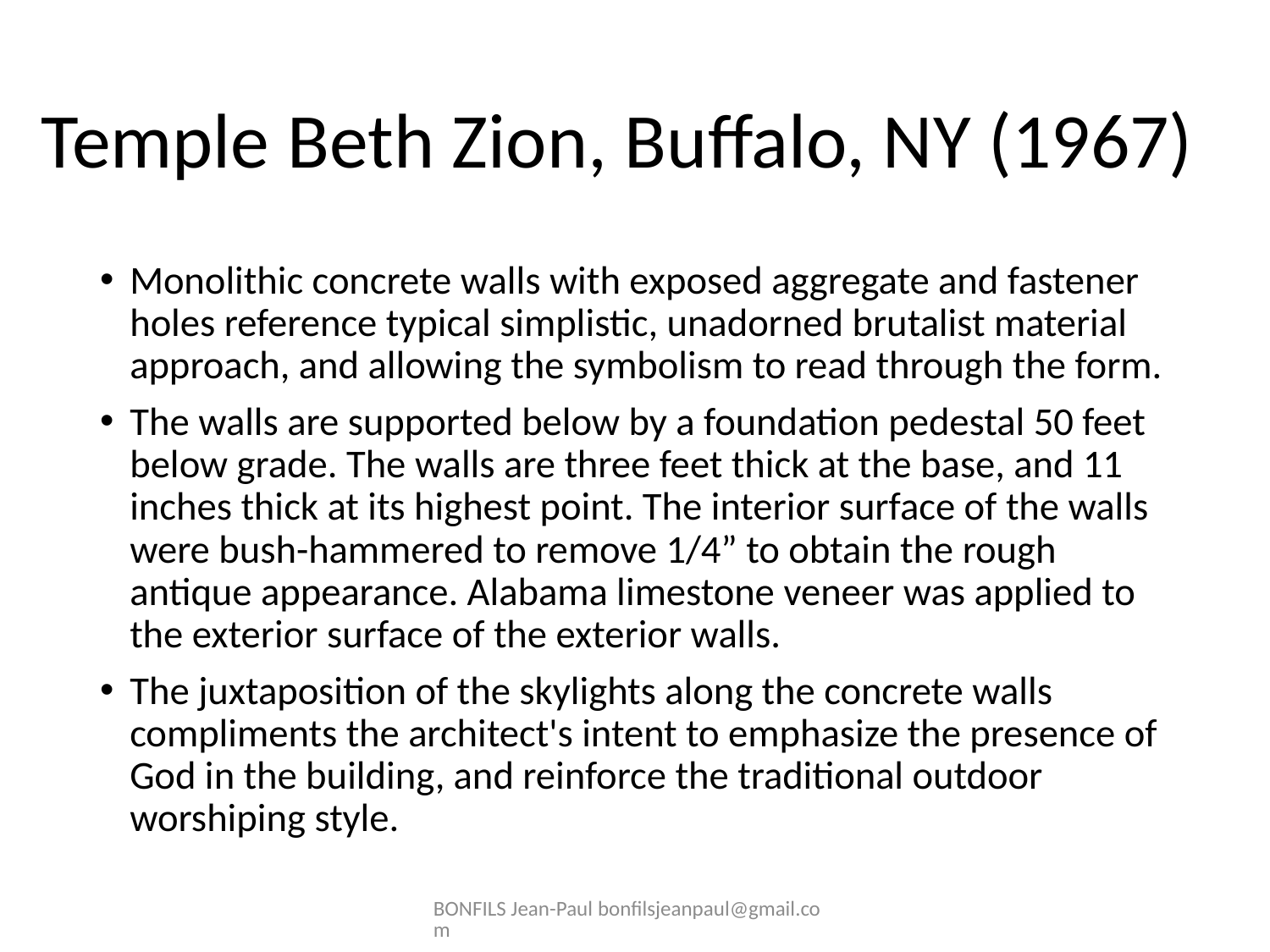

# Temple Beth Zion, Buffalo, NY (1967)
Monolithic concrete walls with exposed aggregate and fastener holes reference typical simplistic, unadorned brutalist material approach, and allowing the symbolism to read through the form.
The walls are supported below by a foundation pedestal 50 feet below grade. The walls are three feet thick at the base, and 11 inches thick at its highest point. The interior surface of the walls were bush-hammered to remove 1/4” to obtain the rough antique appearance. Alabama limestone veneer was applied to the exterior surface of the exterior walls.
The juxtaposition of the skylights along the concrete walls compliments the architect's intent to emphasize the presence of God in the building, and reinforce the traditional outdoor worshiping style.
BONFILS Jean-Paul bonfilsjeanpaul@gmail.com